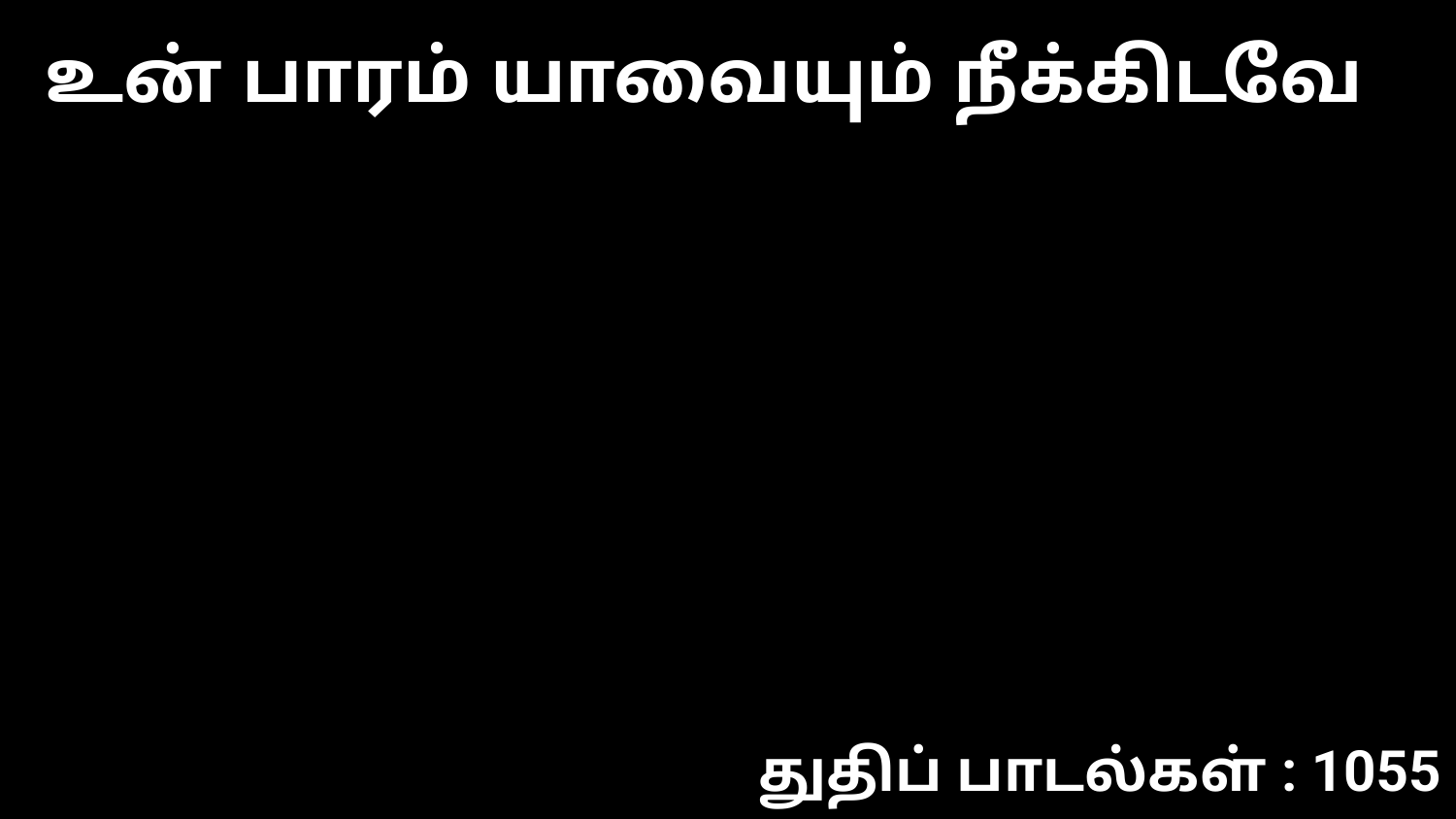

உன் பாரம் யாவையும் நீக்கிடவே
துதிப் பாடல்கள் : 1055